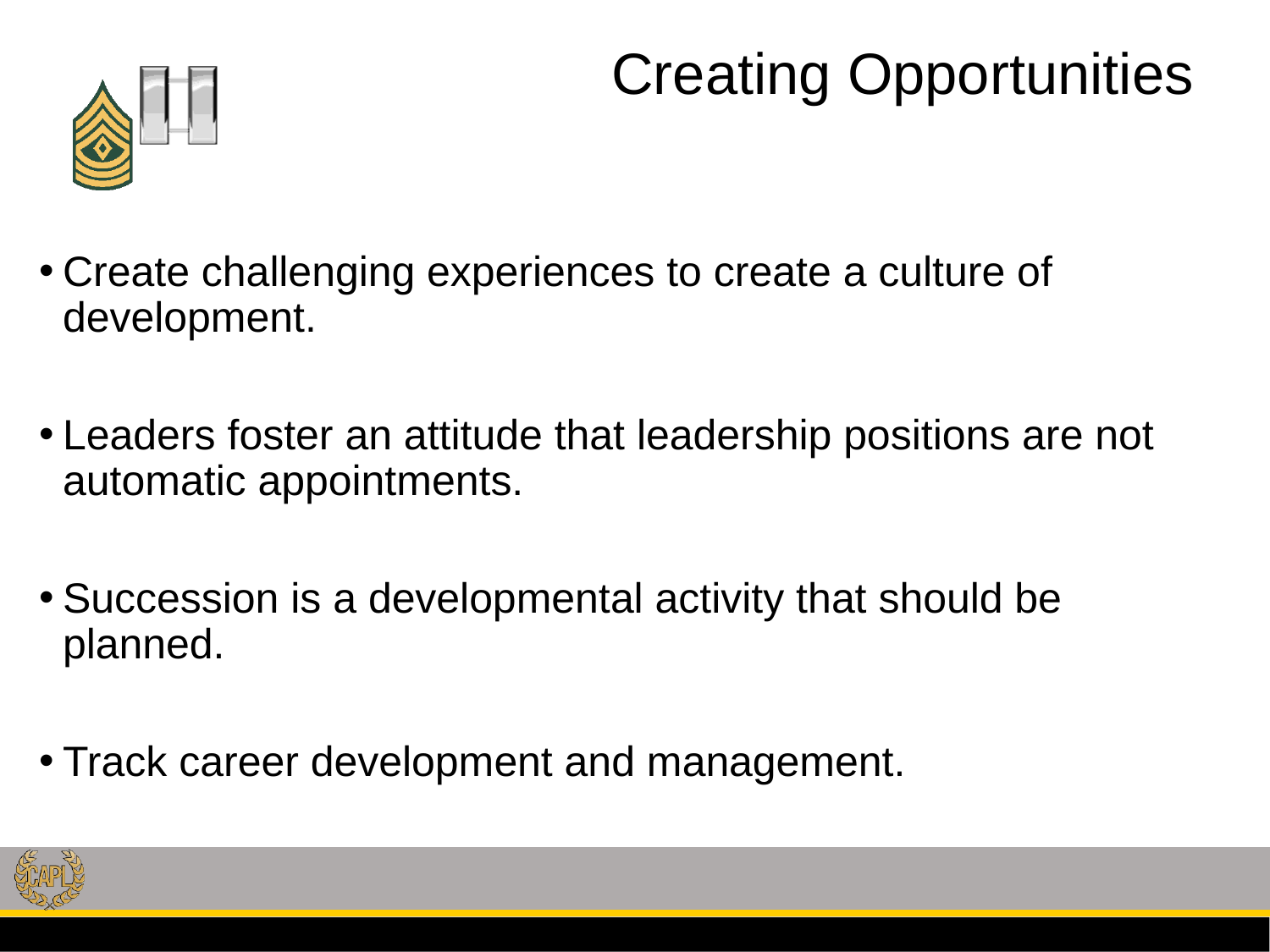

# Creating Opportunities
Create challenging experiences to create a culture of development.

Leaders foster an attitude that leadership positions are not automatic appointments.

Succession is a developmental activity that should be planned.

Track career development and management.